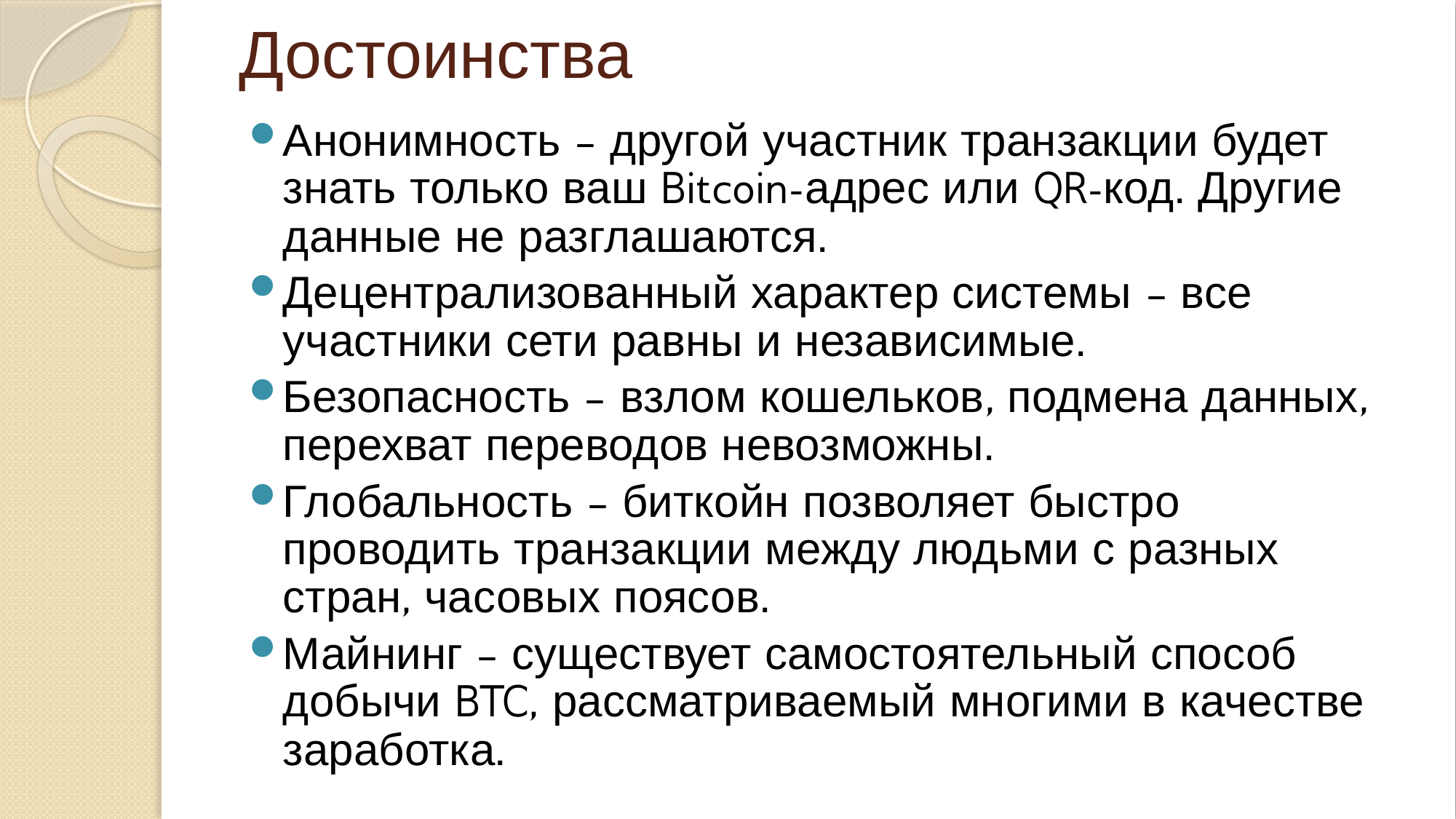

# Достоинства
Анонимность – другой участник транзакции будет знать только ваш Bitcoin-адрес или QR-код. Другие данные не разглашаются.
Децентрализованный характер системы – все участники сети равны и независимые.
Безопасность – взлом кошельков, подмена данных, перехват переводов невозможны.
Глобальность – биткойн позволяет быстро проводить транзакции между людьми с разных стран, часовых поясов.
Майнинг – существует самостоятельный способ добычи BTC, рассматриваемый многими в качестве заработка.